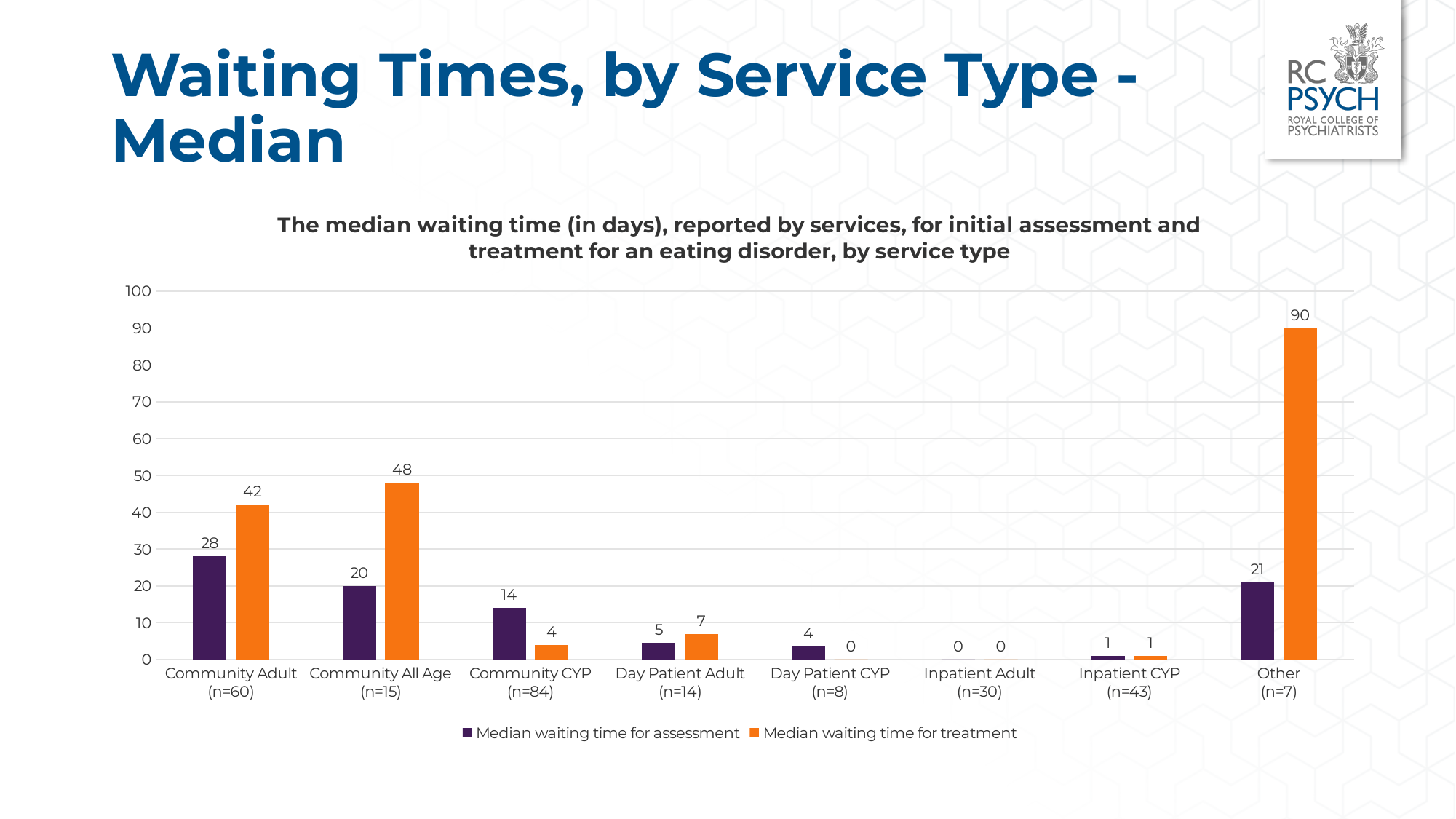

# Waiting Times, by Service Type - Median

### Chart: The median waiting time (in days), reported by services, for initial assessment and treatment for an eating disorder, by service type

| Category | Median waiting time for assessment | Median waiting time for treatment |
|---|---|---|
| Community Adult
(n=60) | 28.0 | 42.0 |
| Community All Age
(n=15) | 20.0 | 48.0 |
| Community CYP
(n=84) | 14.0 | 4.0 |
| Day Patient Adult
(n=14) | 4.5 | 7.0 |
| Day Patient CYP
(n=8) | 3.5 | 0.0 |
| Inpatient Adult
(n=30) | 0.0 | 0.0 |
| Inpatient CYP
(n=43) | 1.0 | 1.0 |
| Other
(n=7) | 21.0 | 90.0 |